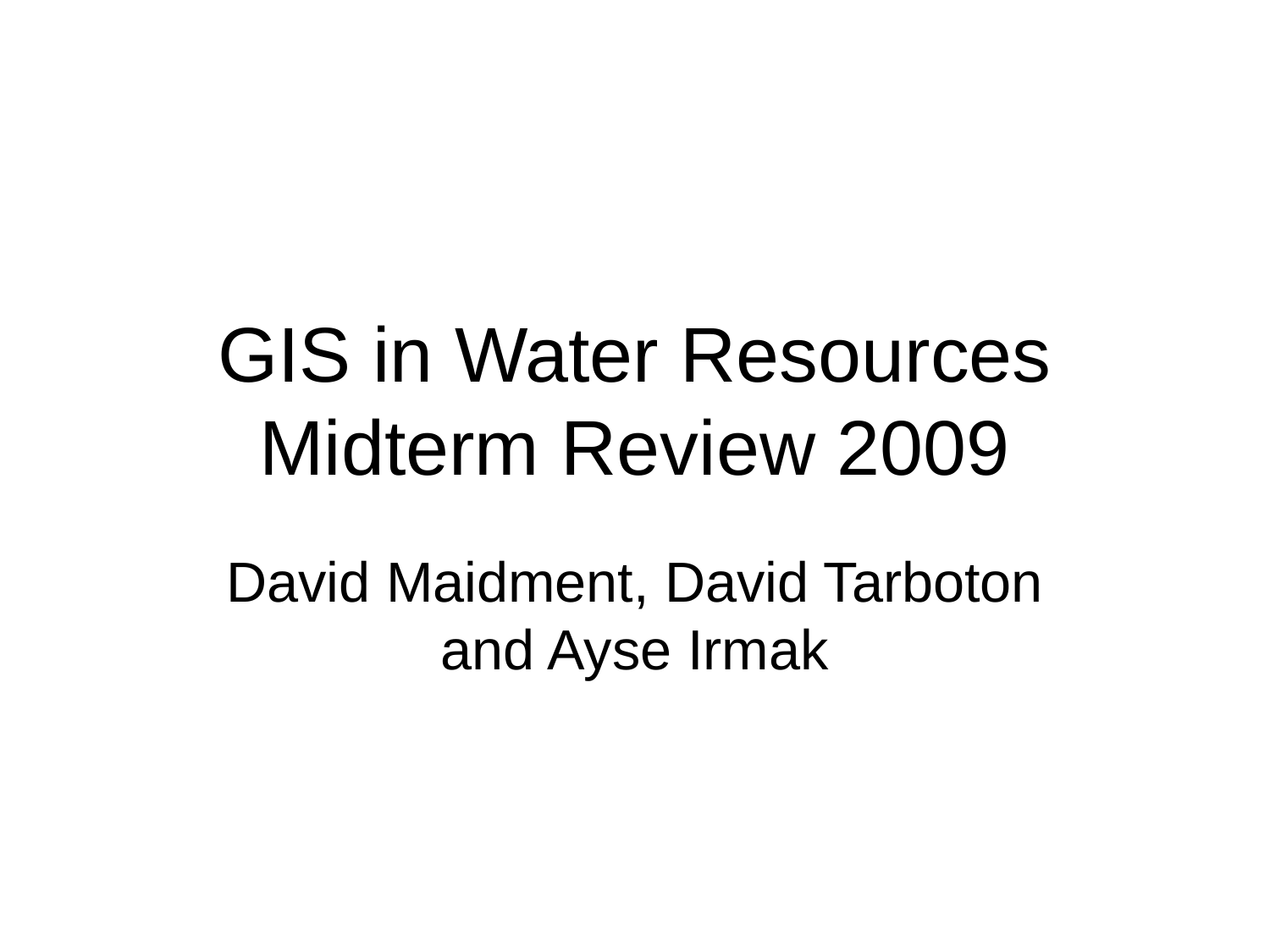

# GIS in Water Resources Midterm Review 2009
David Maidment, David Tarboton and Ayse Irmak